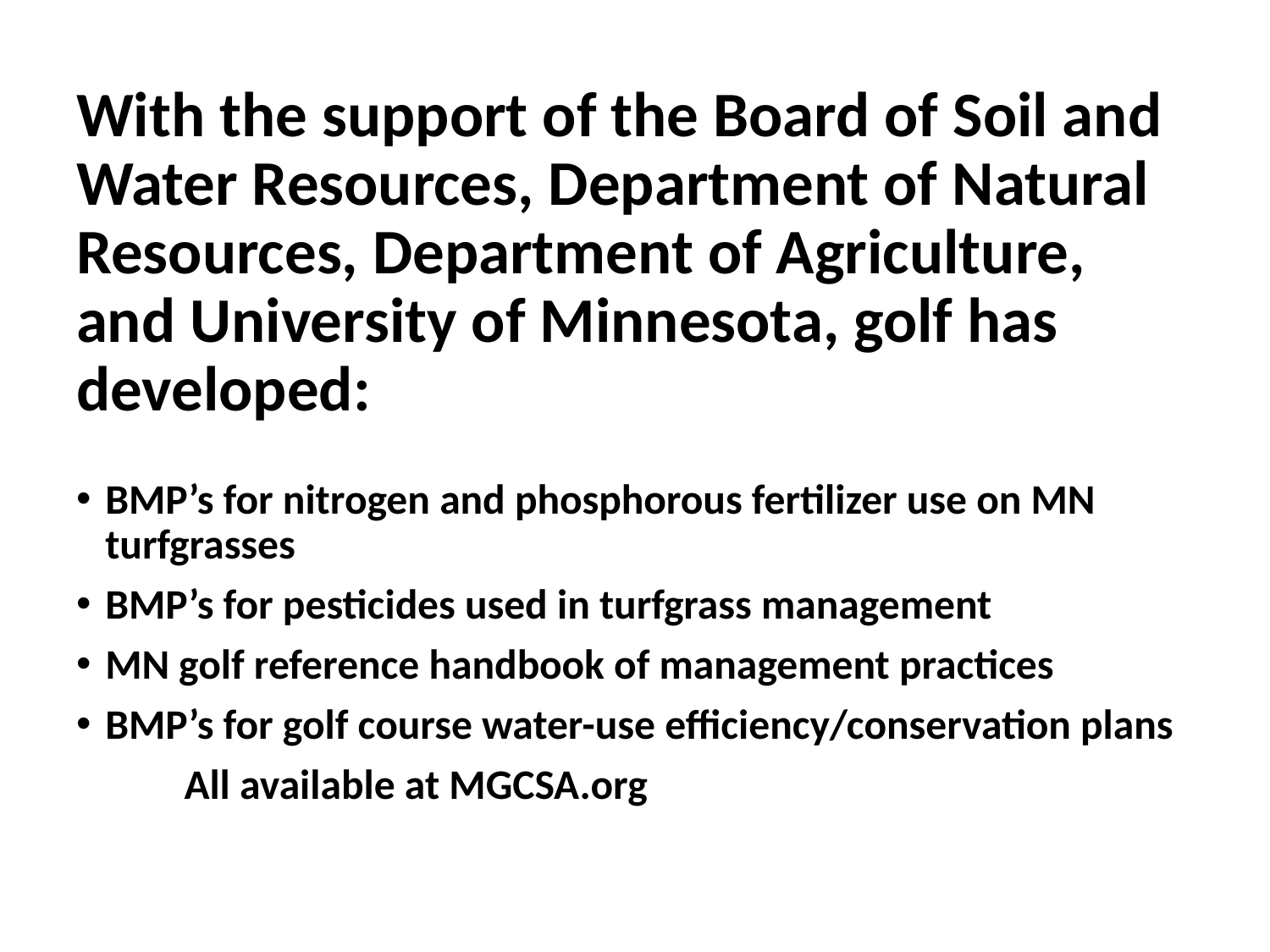

# With the support of the Board of Soil and Water Resources, Department of Natural Resources, Department of Agriculture, and University of Minnesota, golf has developed:
BMP’s for nitrogen and phosphorous fertilizer use on MN turfgrasses
BMP’s for pesticides used in turfgrass management
MN golf reference handbook of management practices
BMP’s for golf course water-use efficiency/conservation plans
 	All available at MGCSA.org